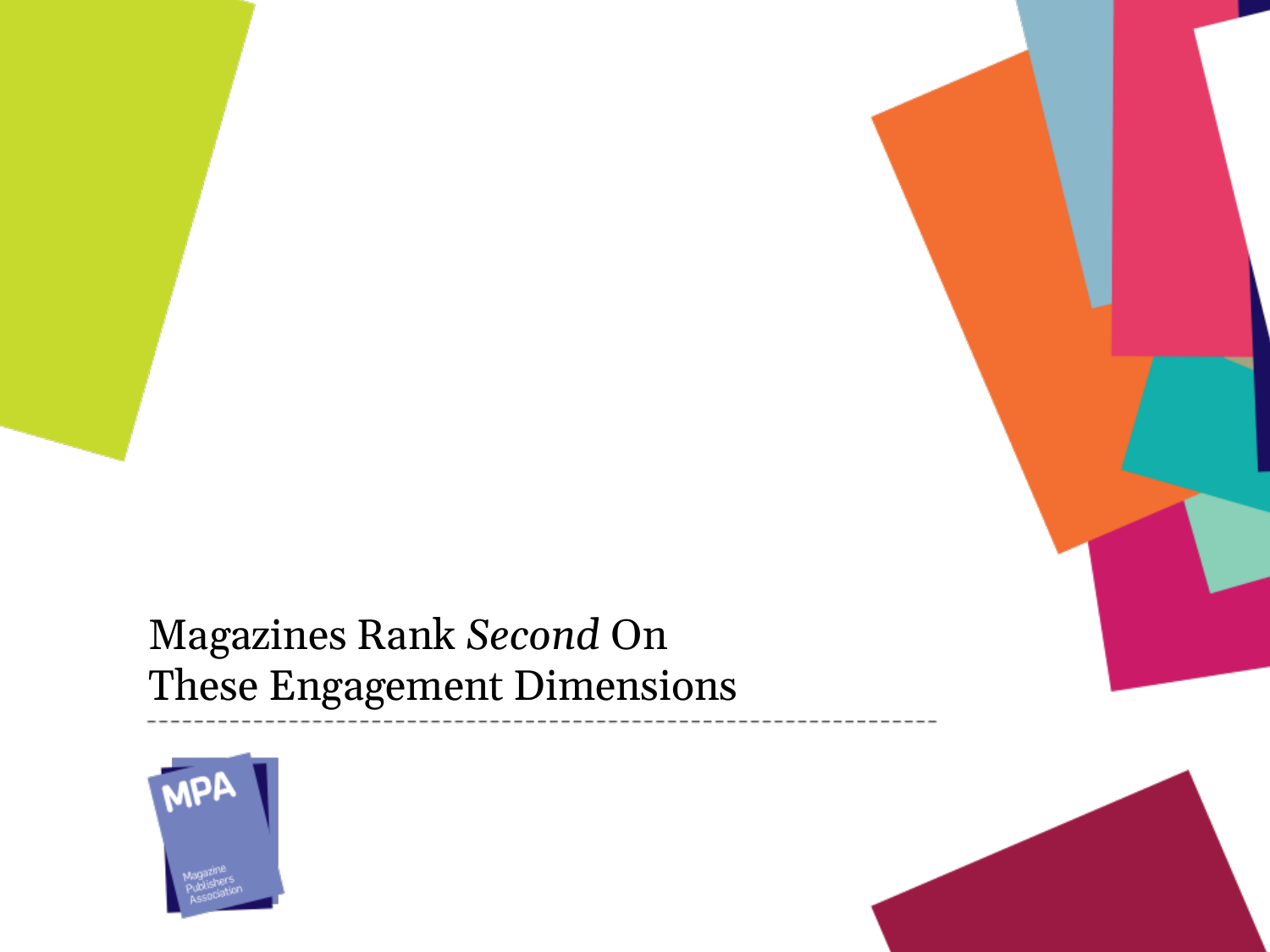

Magazines Rank Second On
These Engagement Dimensions